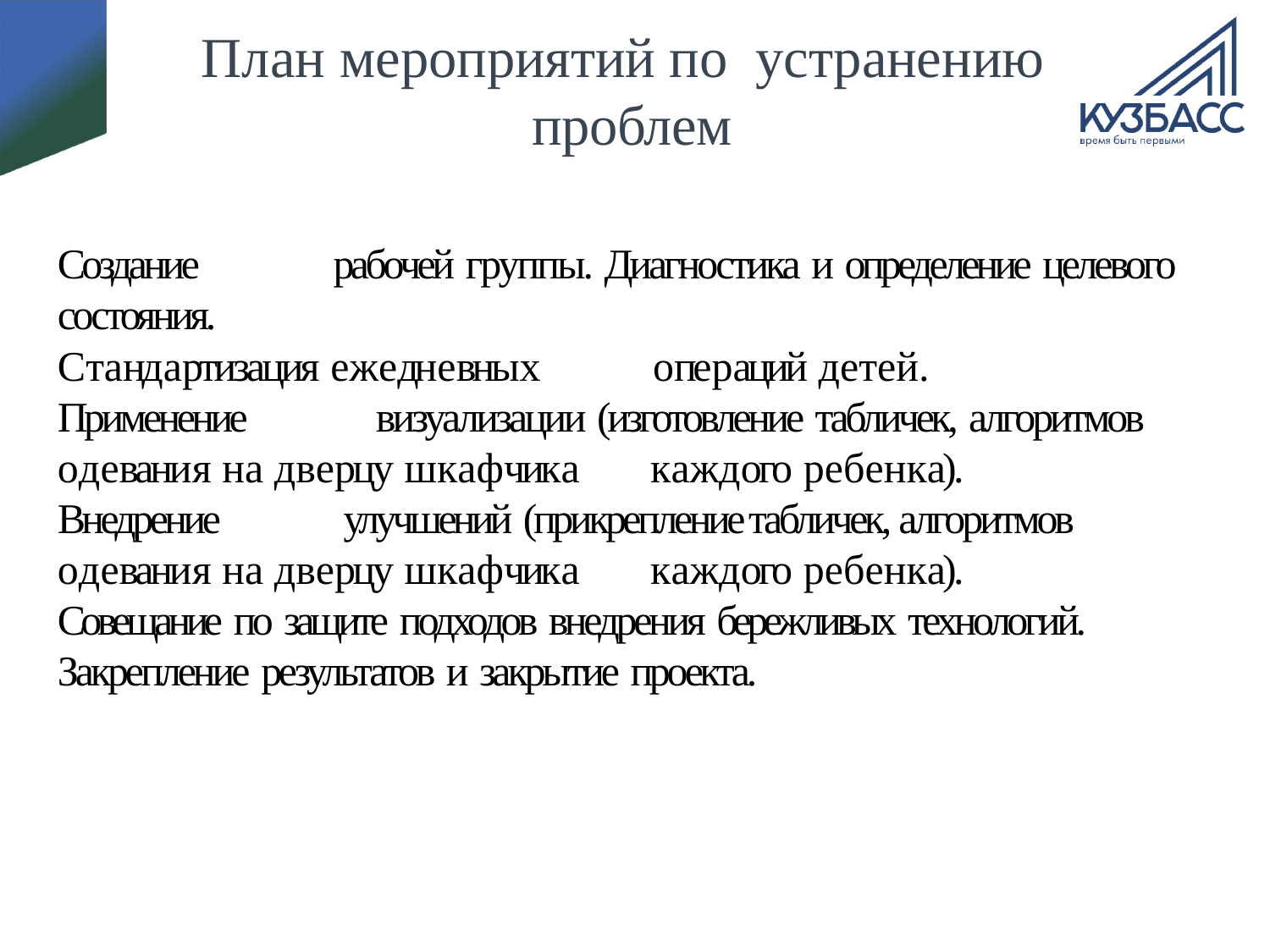

# План мероприятий по  устранению проблем
Создание	рабочей группы. Диагностика и определение целевого состояния.
Стандартизация ежедневных	операций детей.
Применение	визуализации (изготовление табличек, алгоритмов  одевания на дверцу шкафчика	каждого ребенка).
Внедрение	улучшений (прикрепление табличек, алгоритмов  одевания на дверцу шкафчика	каждого ребенка).
Совещание по защите подходов внедрения бережливых технологий.
Закрепление результатов и закрытие проекта.